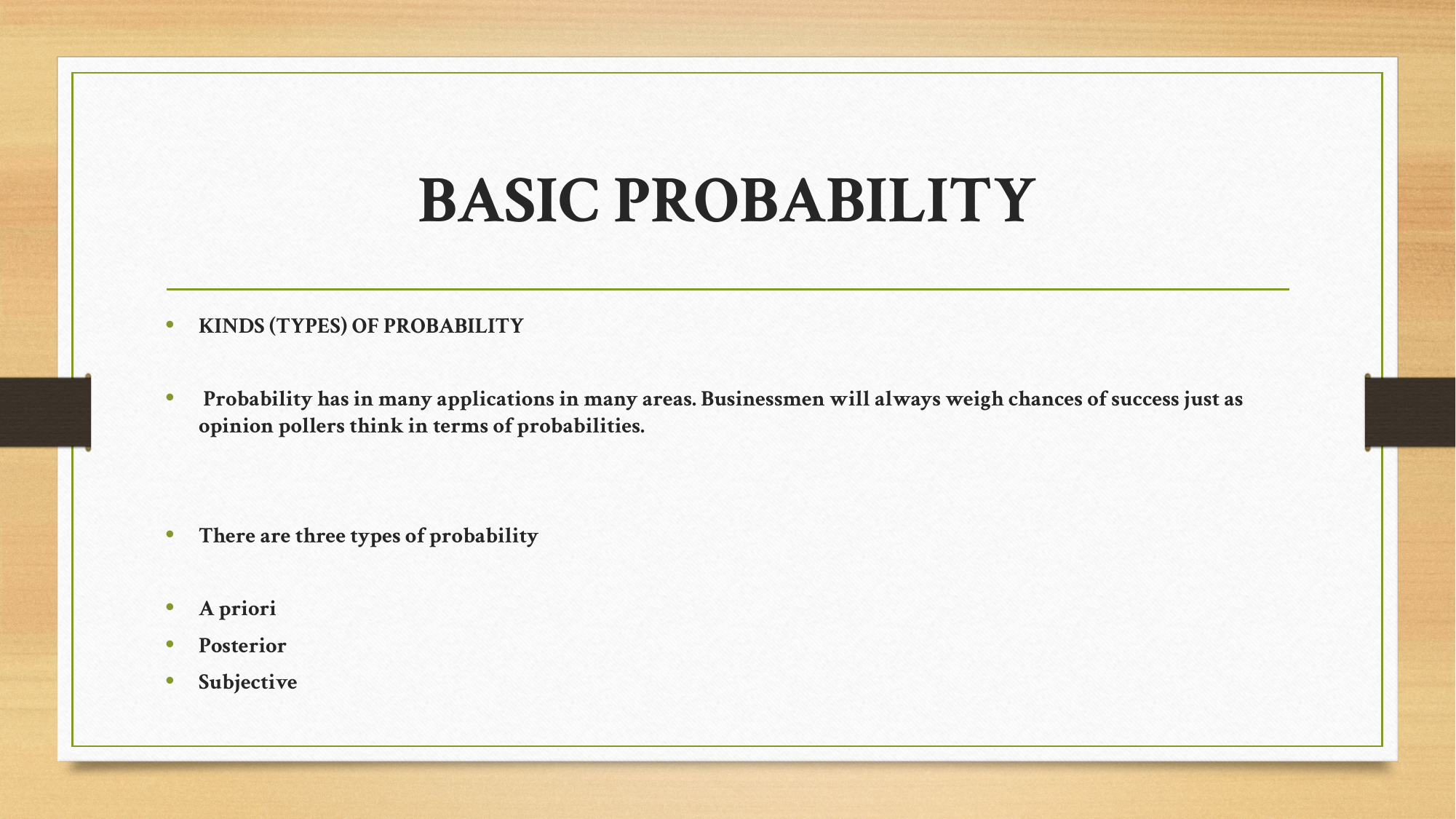

# BASIC PROBABILITY
KINDS (TYPES) OF PROBABILITY

 Probability has in many applications in many areas. Businessmen will always weigh chances of success just as opinion pollers think in terms of probabilities.

There are three types of probability

A priori
Posterior
Subjective